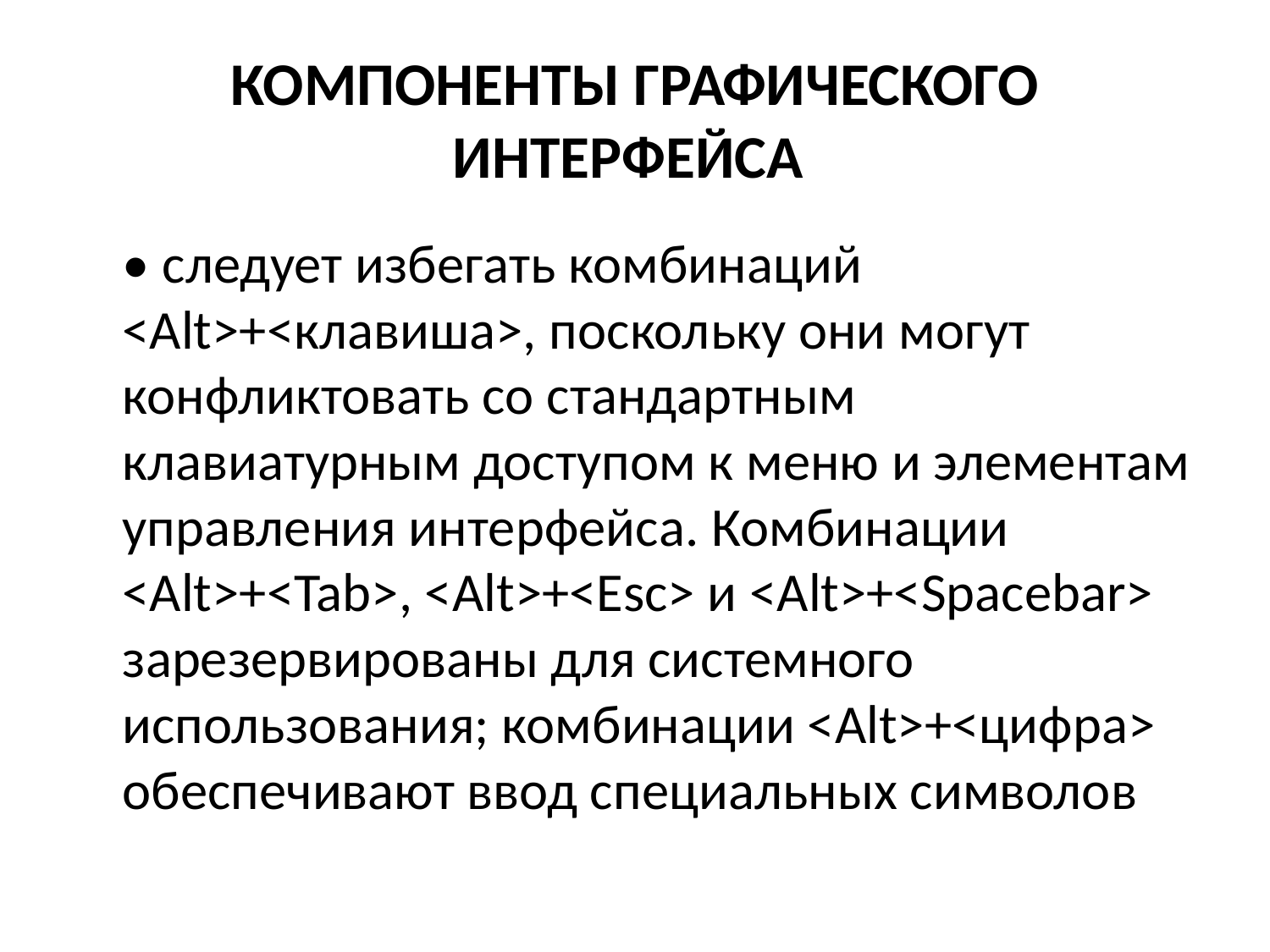

# КОМПОНЕНТЫ ГРАФИЧЕСКОГО ИНТЕРФЕЙСА
	• следует избегать комбинаций <Alt>+<клавиша>, поскольку они могут конфликтовать со стандартным клавиатурным доступом к меню и элементам управления интерфейса. Комбинации <Alt>+<Tab>, <Alt>+<Esc> и <Alt>+<Spacebar> зарезервированы для системного использования; комбинации <Аlt>+<цифра> обеспечивают ввод специальных символов